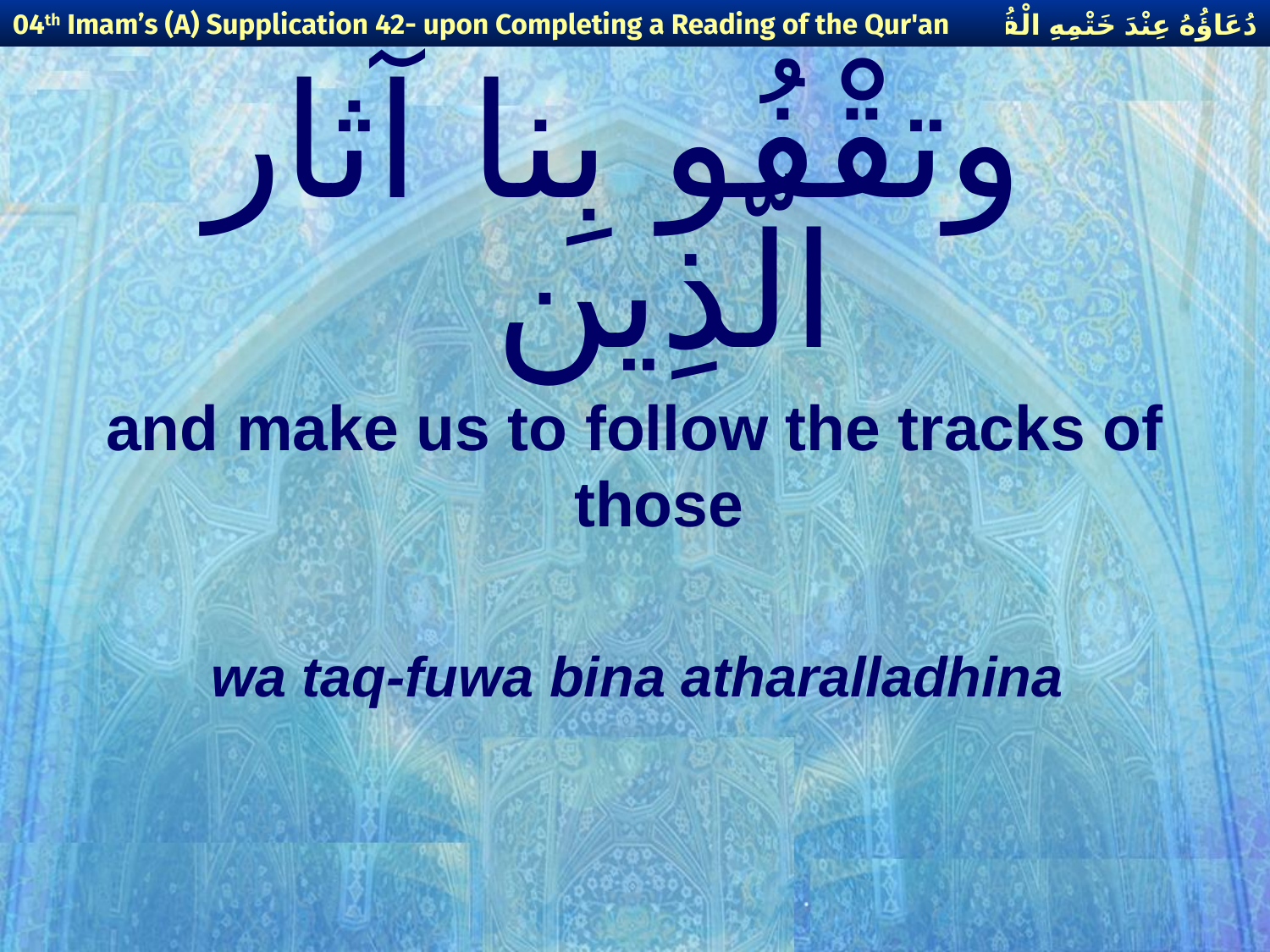

دُعَاؤُهُ عِنْدَ خَتْمِهِ الْقُرْآنَ
04th Imam’s (A) Supplication 42- upon Completing a Reading of the Qur'an
# وتقْفُو بِنا آثار الّذِين
and make us to follow the tracks of those
wa taq-fuwa bina atharalladhina